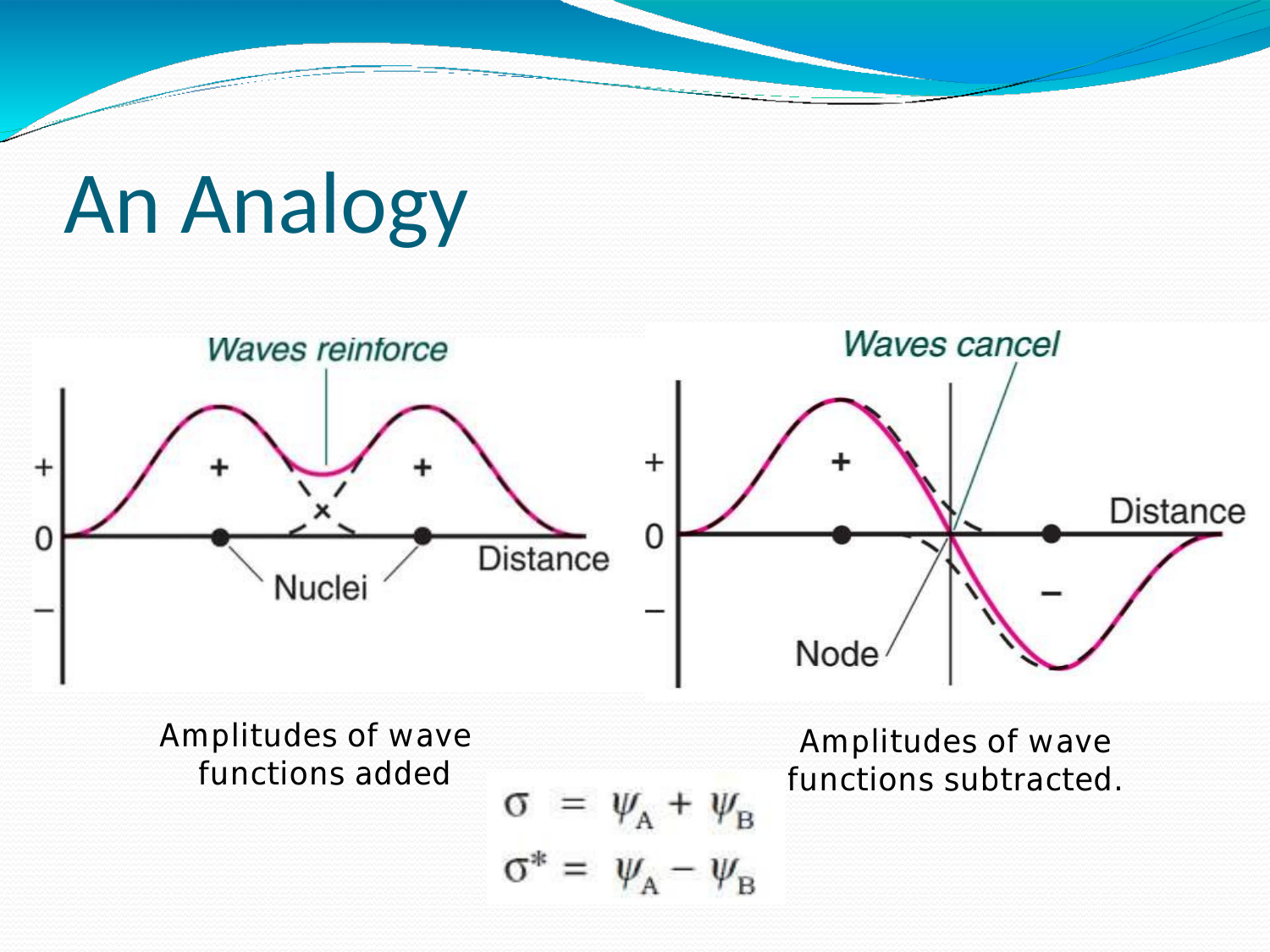

# An Analogy

Amplitudes of wave  functions added
Amplitudes of wave  functions subtracted.